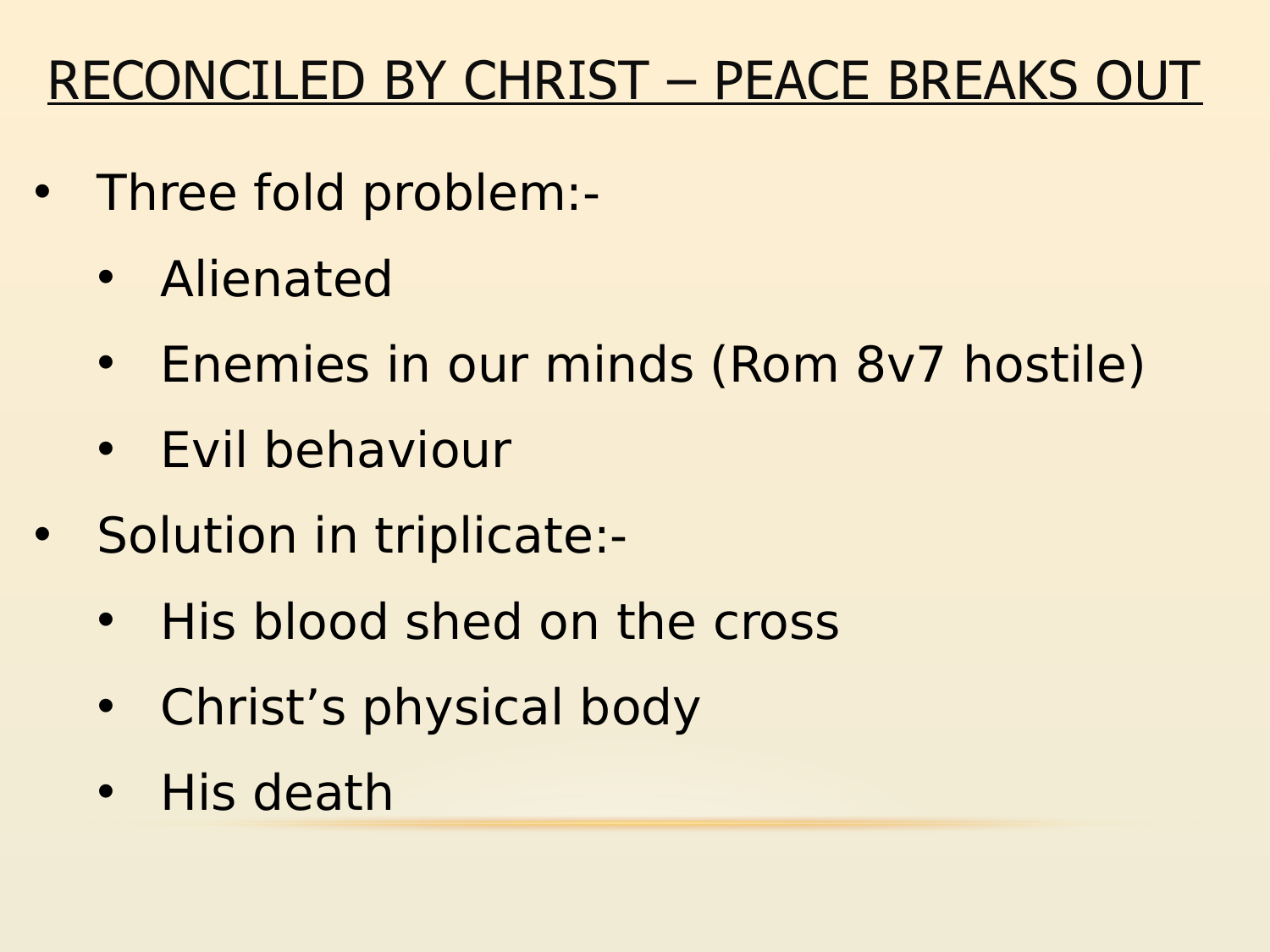

# Reconciled by Christ – peace breaks out
Three fold problem:-
Alienated
Enemies in our minds (Rom 8v7 hostile)
Evil behaviour
Solution in triplicate:-
His blood shed on the cross
Christ’s physical body
His death